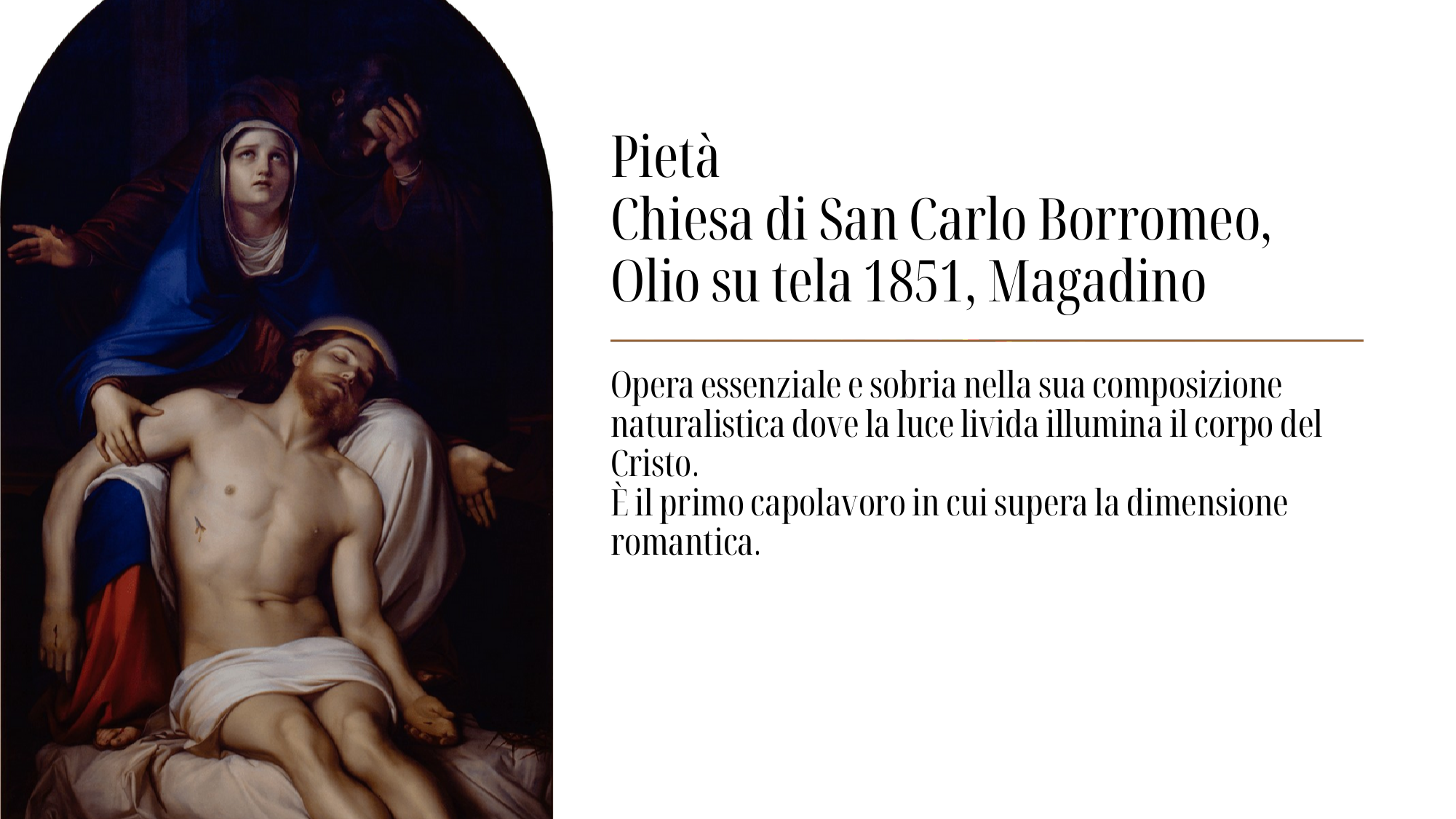

Pietà
Chiesa di San Carlo Borromeo,
Olio su tela 1851, Magadino

Opera essenziale e sobria nella sua composizione naturalistica dove la luce livida illumina il corpo del Cristo.
È il primo capolavoro in cui supera la dimensione romantica.